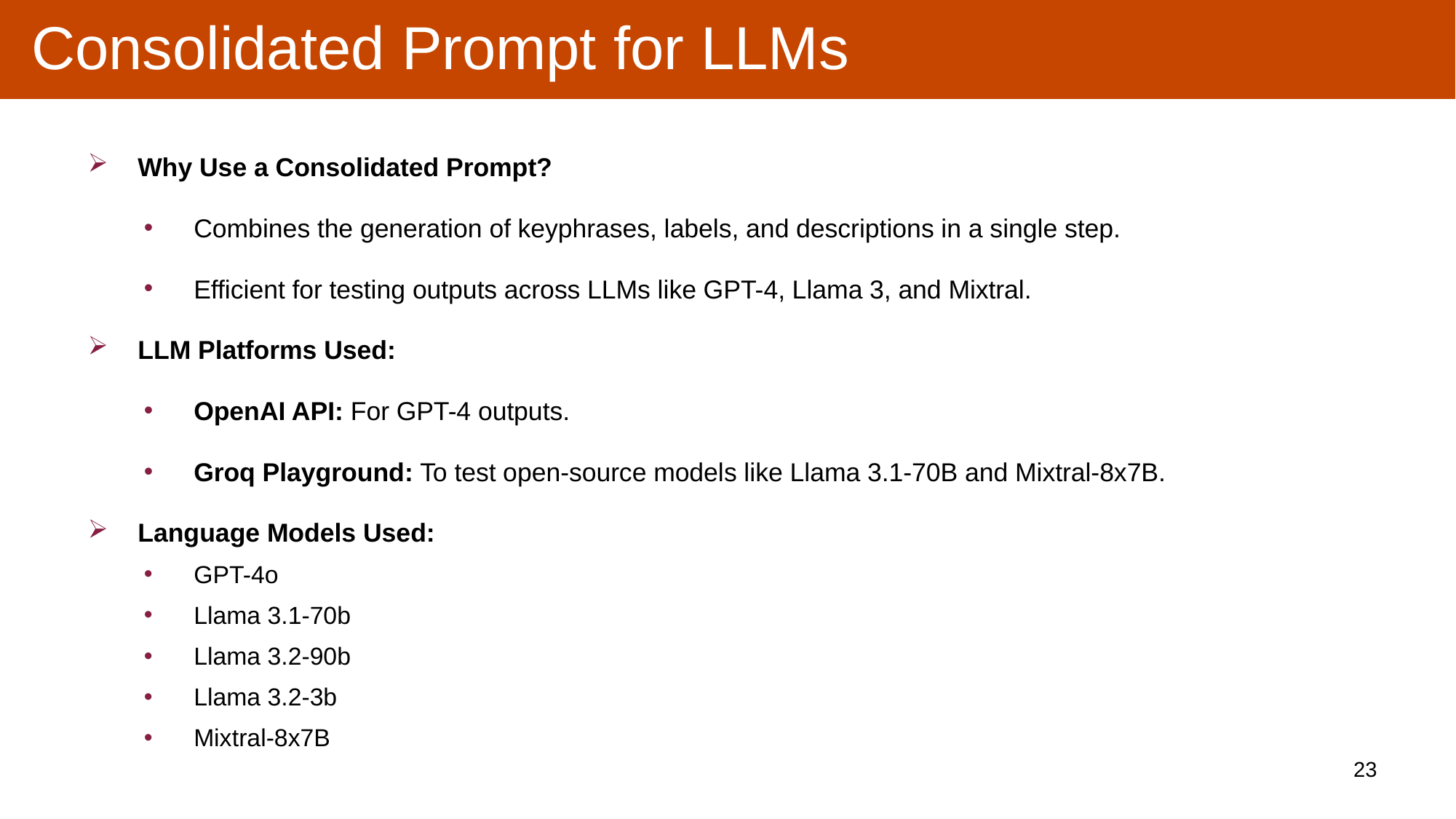

# Consolidated Prompt for LLMs
Why Use a Consolidated Prompt?
Combines the generation of keyphrases, labels, and descriptions in a single step.
Efficient for testing outputs across LLMs like GPT-4, Llama 3, and Mixtral.
LLM Platforms Used:
OpenAI API: For GPT-4 outputs.
Groq Playground: To test open-source models like Llama 3.1-70B and Mixtral-8x7B.
Language Models Used:
GPT-4o
Llama 3.1-70b
Llama 3.2-90b
Llama 3.2-3b
Mixtral-8x7B
23